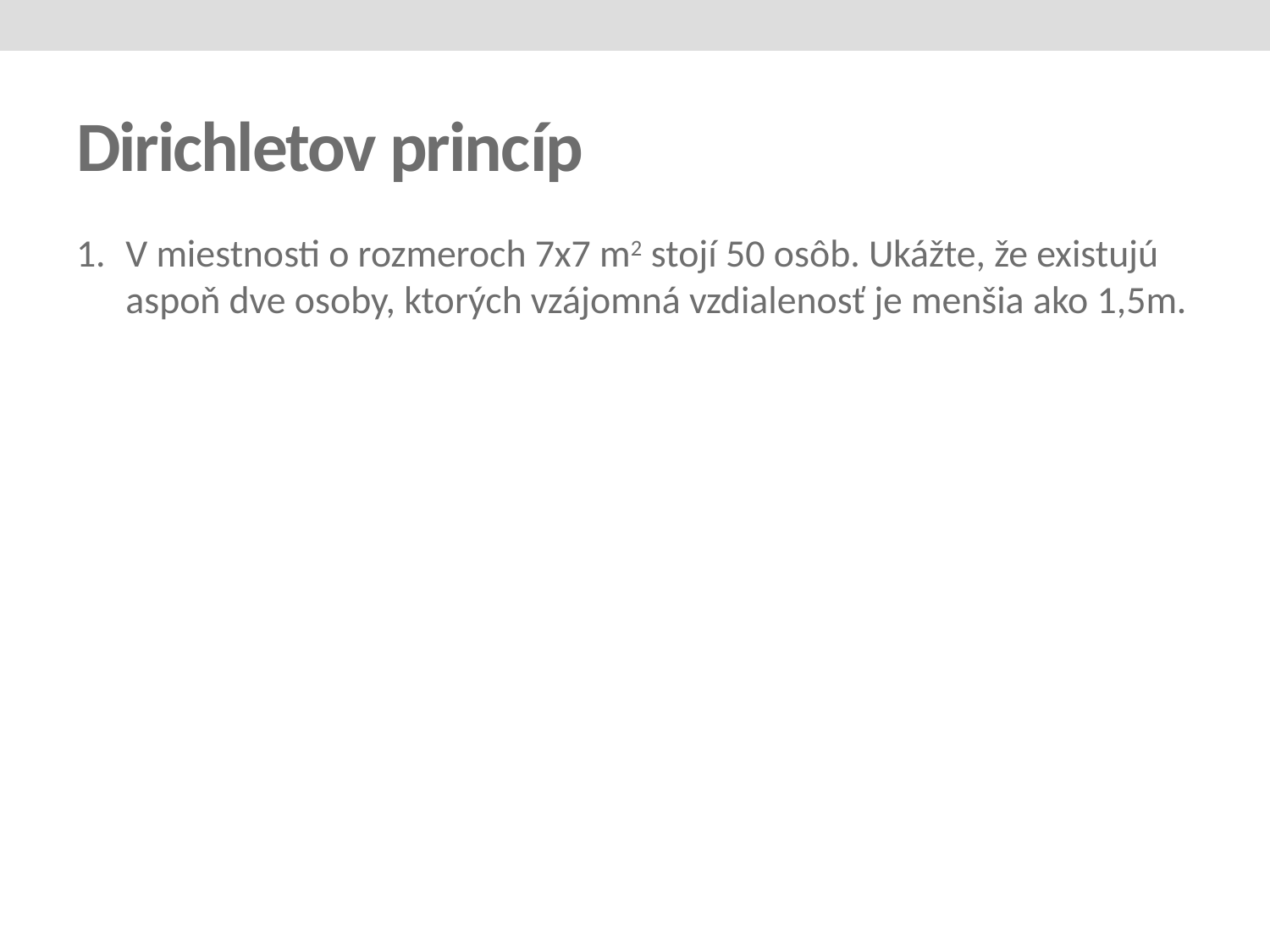

# Dirichletov princíp
V miestnosti o rozmeroch 7x7 m2 stojí 50 osôb. Ukážte, že existujú aspoň dve osoby, ktorých vzájomná vzdialenosť je menšia ako 1,5m.